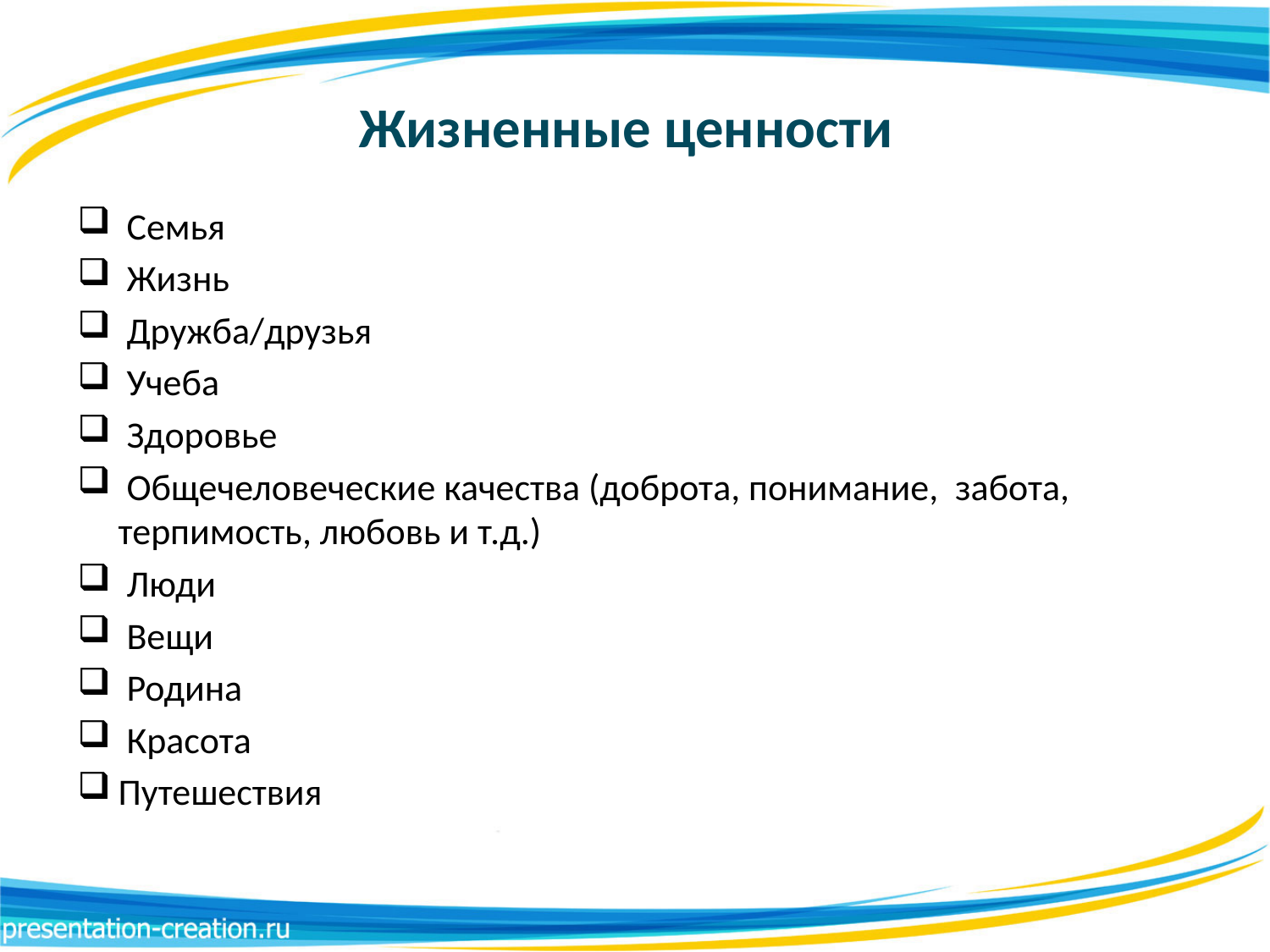

# Жизненные ценности
 Семья
 Жизнь
 Дружба/друзья
 Учеба
 Здоровье
 Общечеловеческие качества (доброта, понимание,  забота, терпимость, любовь и т.д.)
 Люди
 Вещи
 Родина
 Красота
Путешествия